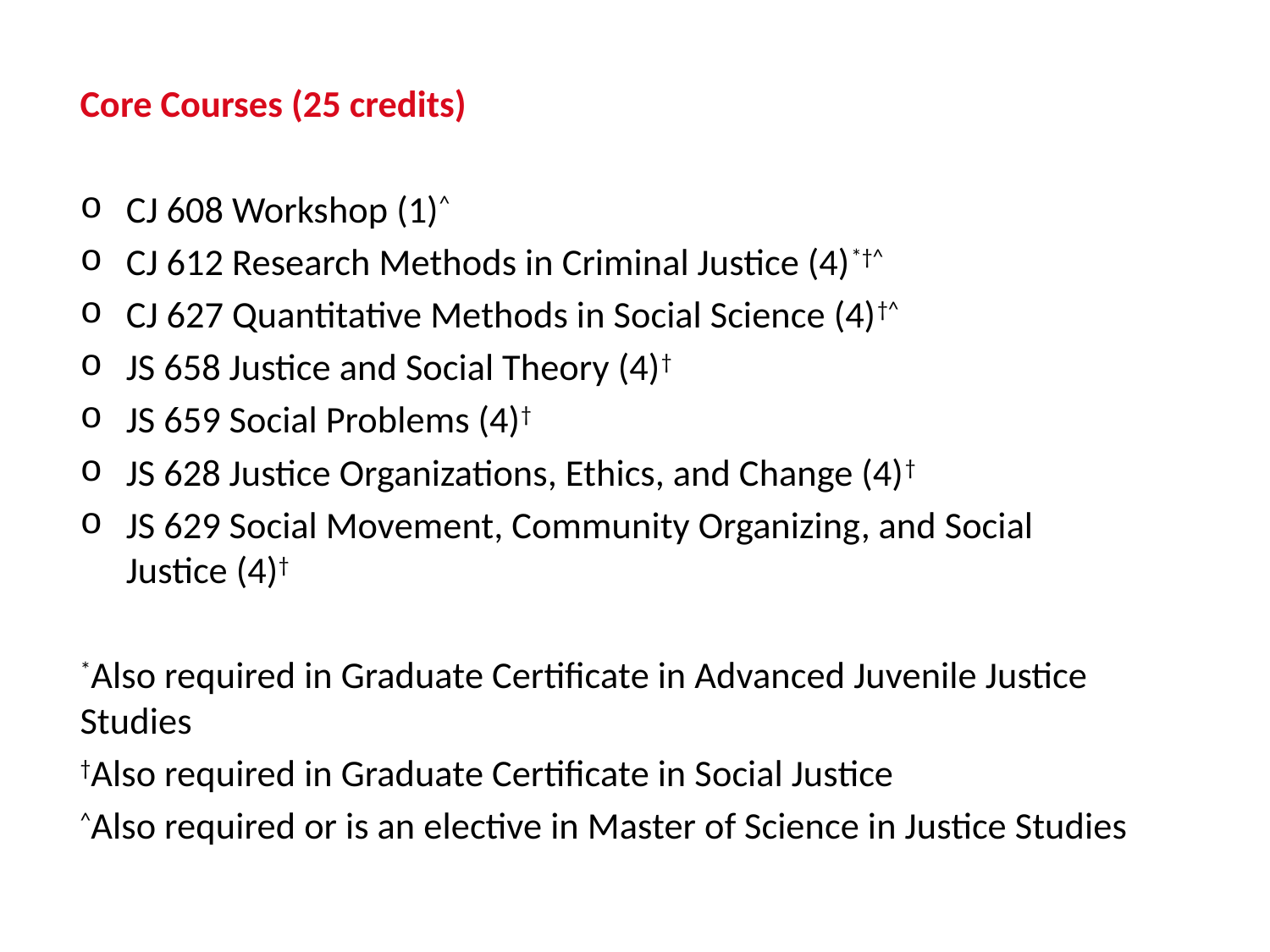

Core Courses (25 credits)

CJ 608 Workshop (1)^
CJ 612 Research Methods in Criminal Justice (4)*†^
CJ 627 Quantitative Methods in Social Science (4)†^
JS 658 Justice and Social Theory (4)†
JS 659 Social Problems (4)†
JS 628 Justice Organizations, Ethics, and Change (4)†
JS 629 Social Movement, Community Organizing, and Social Justice (4)†

*Also required in Graduate Certificate in Advanced Juvenile Justice Studies
†Also required in Graduate Certificate in Social Justice
^Also required or is an elective in Master of Science in Justice Studies